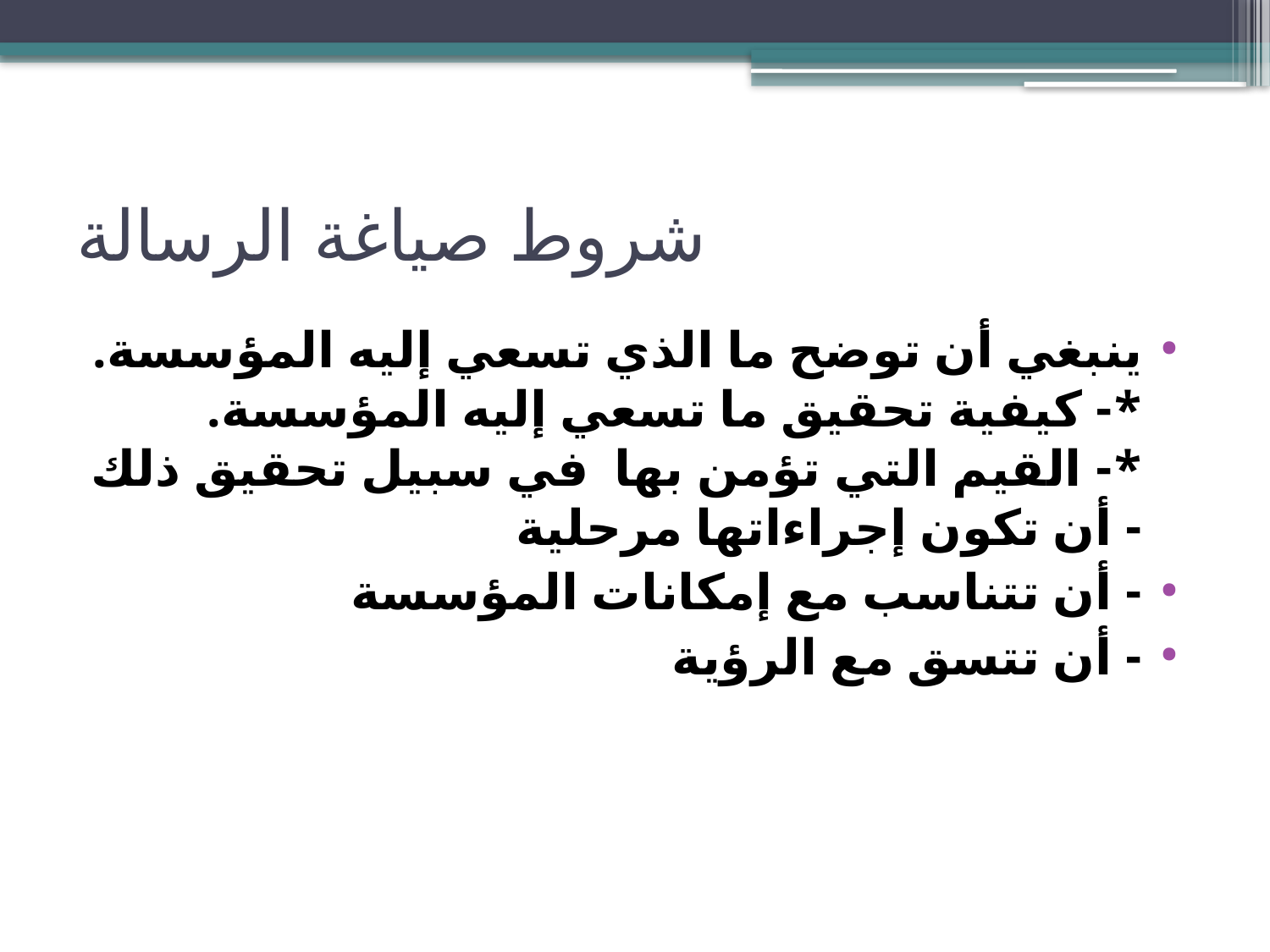

# شروط صياغة الرسالة
ينبغي أن توضح ما الذي تسعي إليه المؤسسة.
*- كيفية تحقيق ما تسعي إليه المؤسسة.
*- القيم التي تؤمن بها  في سبيل تحقيق ذلك
- أن تكون إجراءاتها مرحلية
- أن تتناسب مع إمكانات المؤسسة
- أن تتسق مع الرؤية